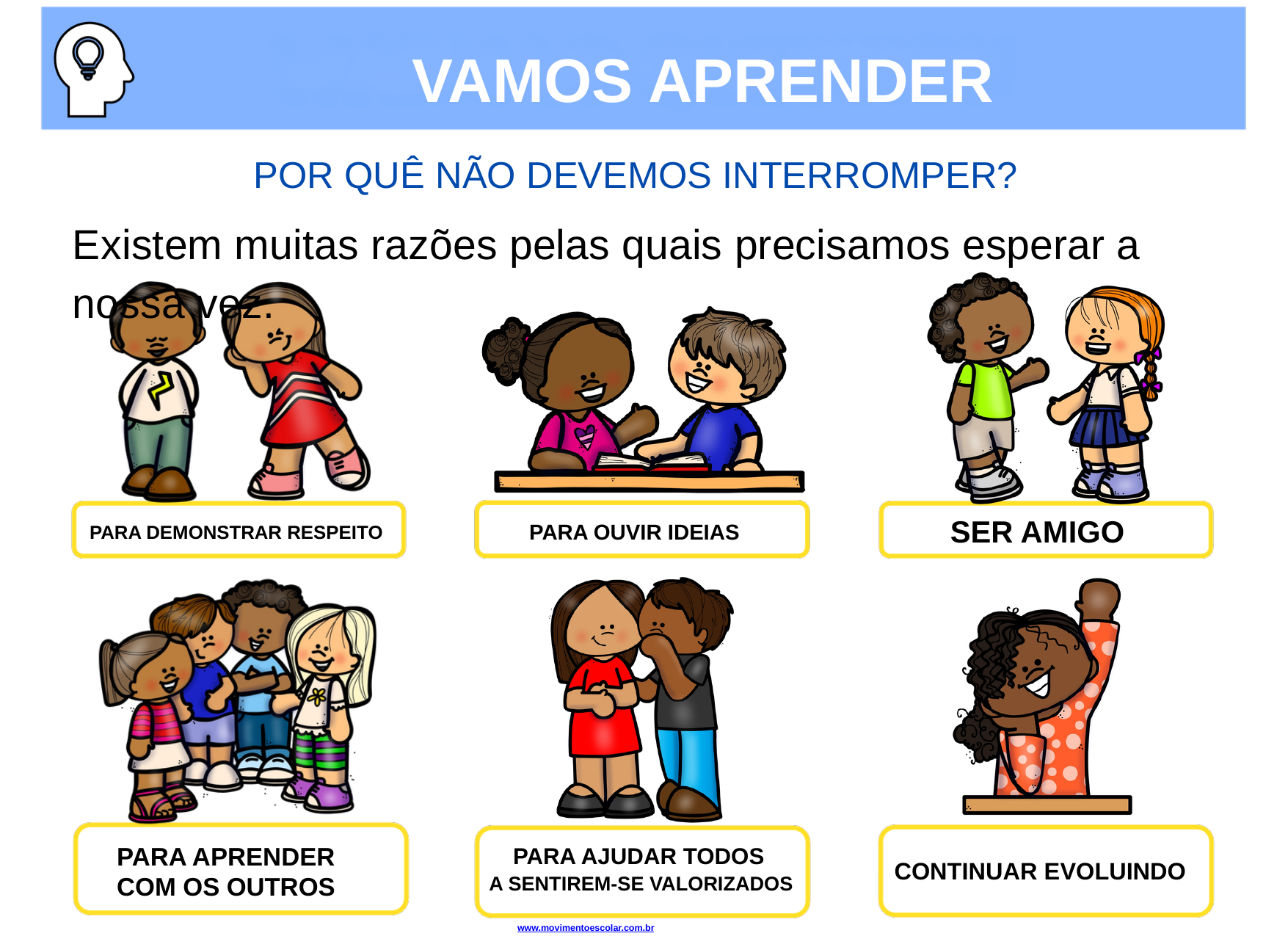

VAMOS APRENDER
POR QUÊ NÃO DEVEMOS INTERROMPER?
Existem muitas razões pelas quais precisamos esperar a nossa vez.

SER AMIGO
PARA OUVIR IDEIAS
PARA DEMONSTRAR RESPEITO

PARA APRENDER COM OS OUTROS
PARA AJUDAR TODOS
CONTINUAR EVOLUINDO
A SENTIREM-SE VALORIZADOS
www.movimentoescolar.com.br